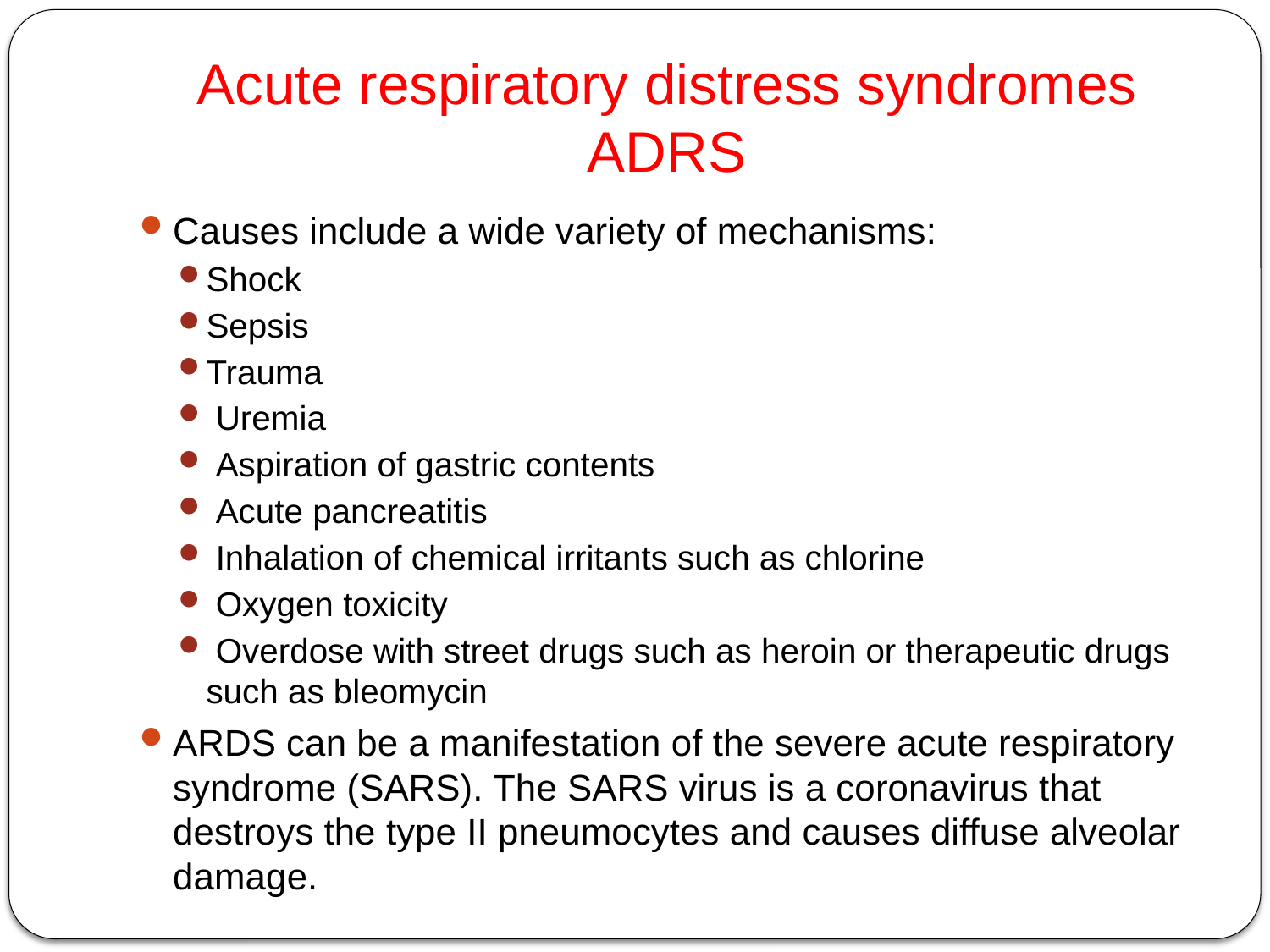

# Acute respiratory distress syndromes ADRS
Causes include a wide variety of mechanisms:
Shock
Sepsis
Trauma
 Uremia
 Aspiration of gastric contents
 Acute pancreatitis
 Inhalation of chemical irritants such as chlorine
 Oxygen toxicity
 Overdose with street drugs such as heroin or therapeutic drugs such as bleomycin
ARDS can be a manifestation of the severe acute respiratory syndrome (SARS). The SARS virus is a coronavirus that destroys the type II pneumocytes and causes diffuse alveolar damage.